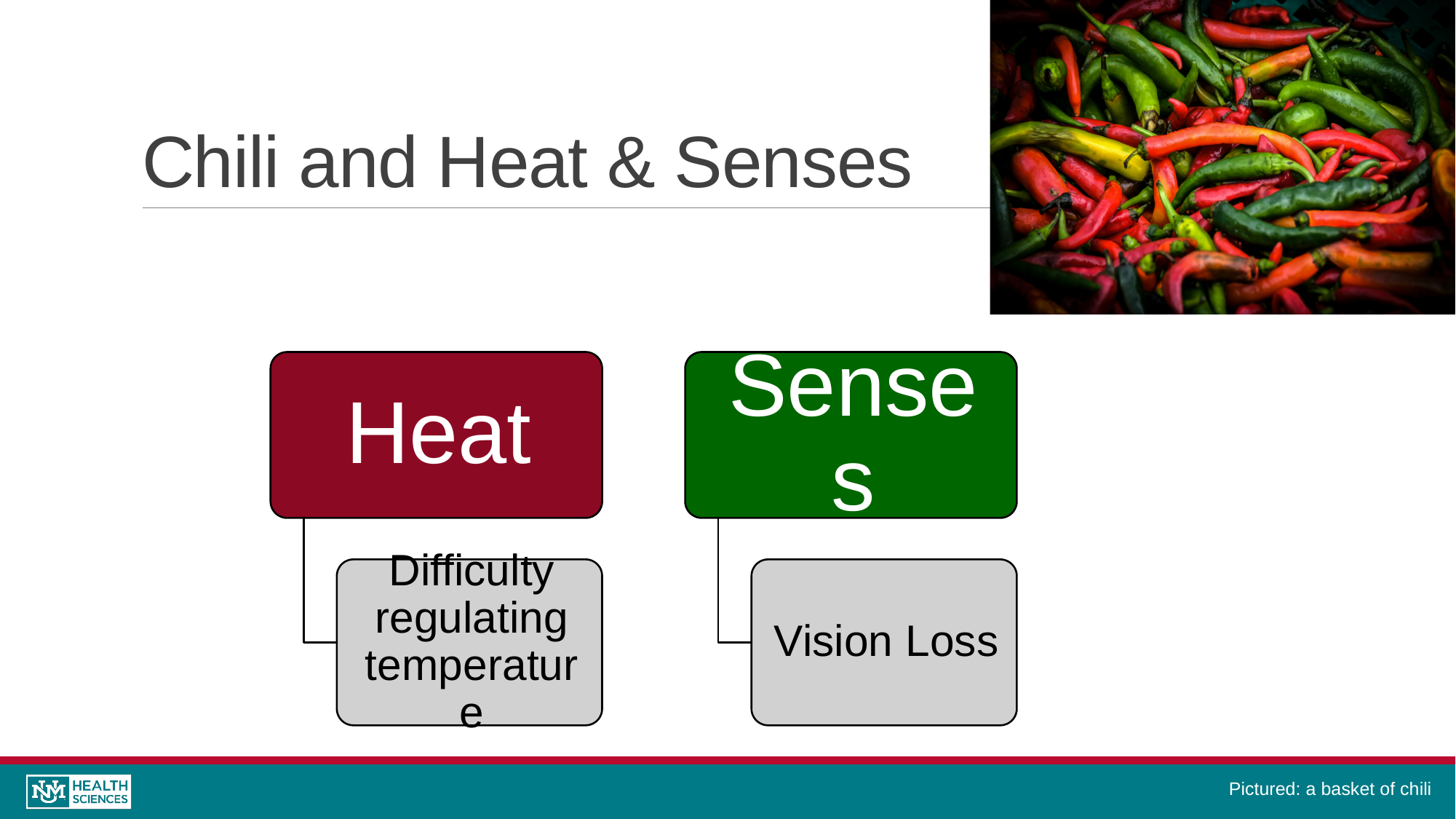

# Chili and Heat & Senses

Heat
Difficulty regulating temperature
Senses
Vision Loss
Pictured: a basket of chili